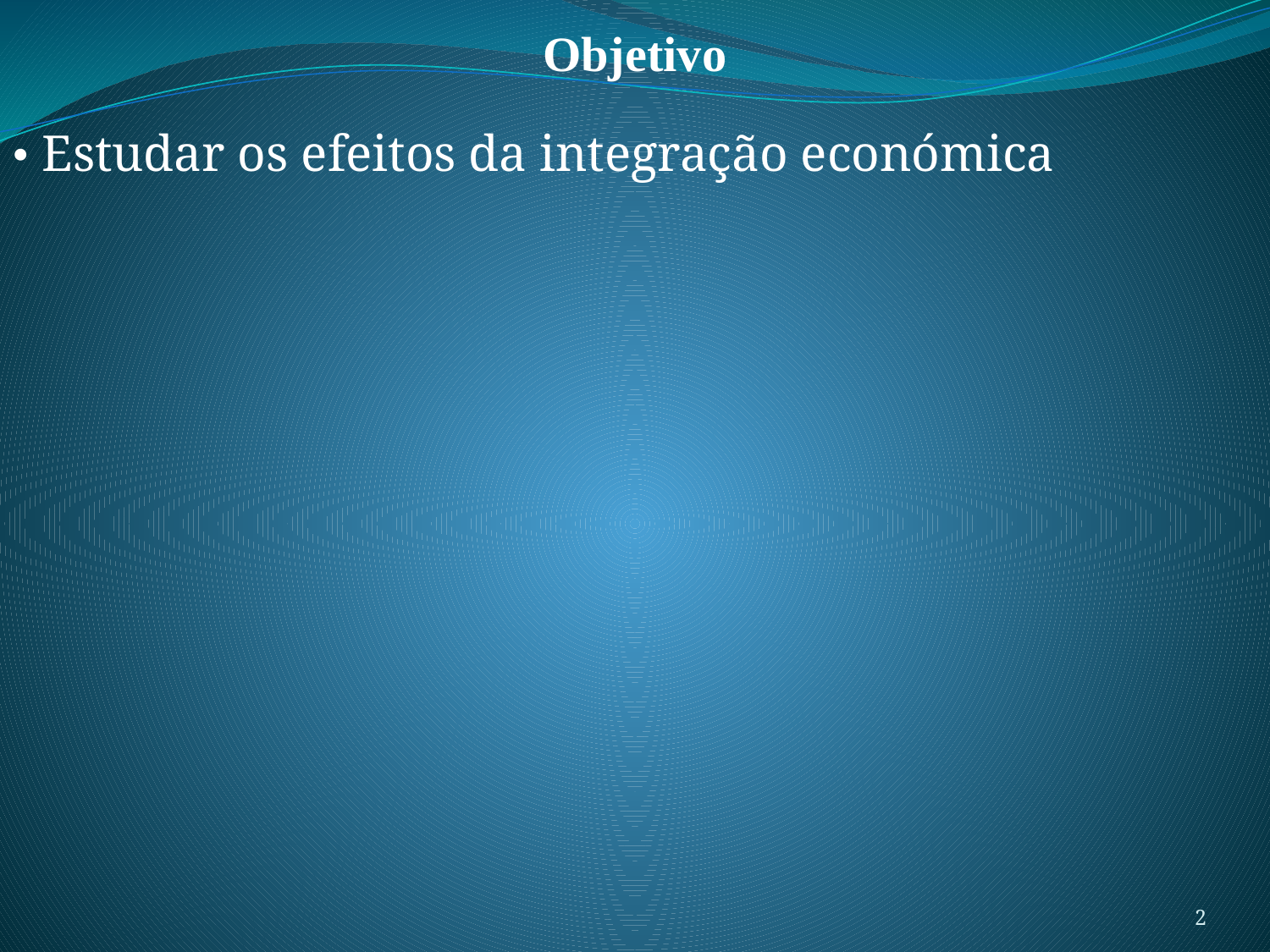

Objetivo
• Estudar os efeitos da integração económica
2